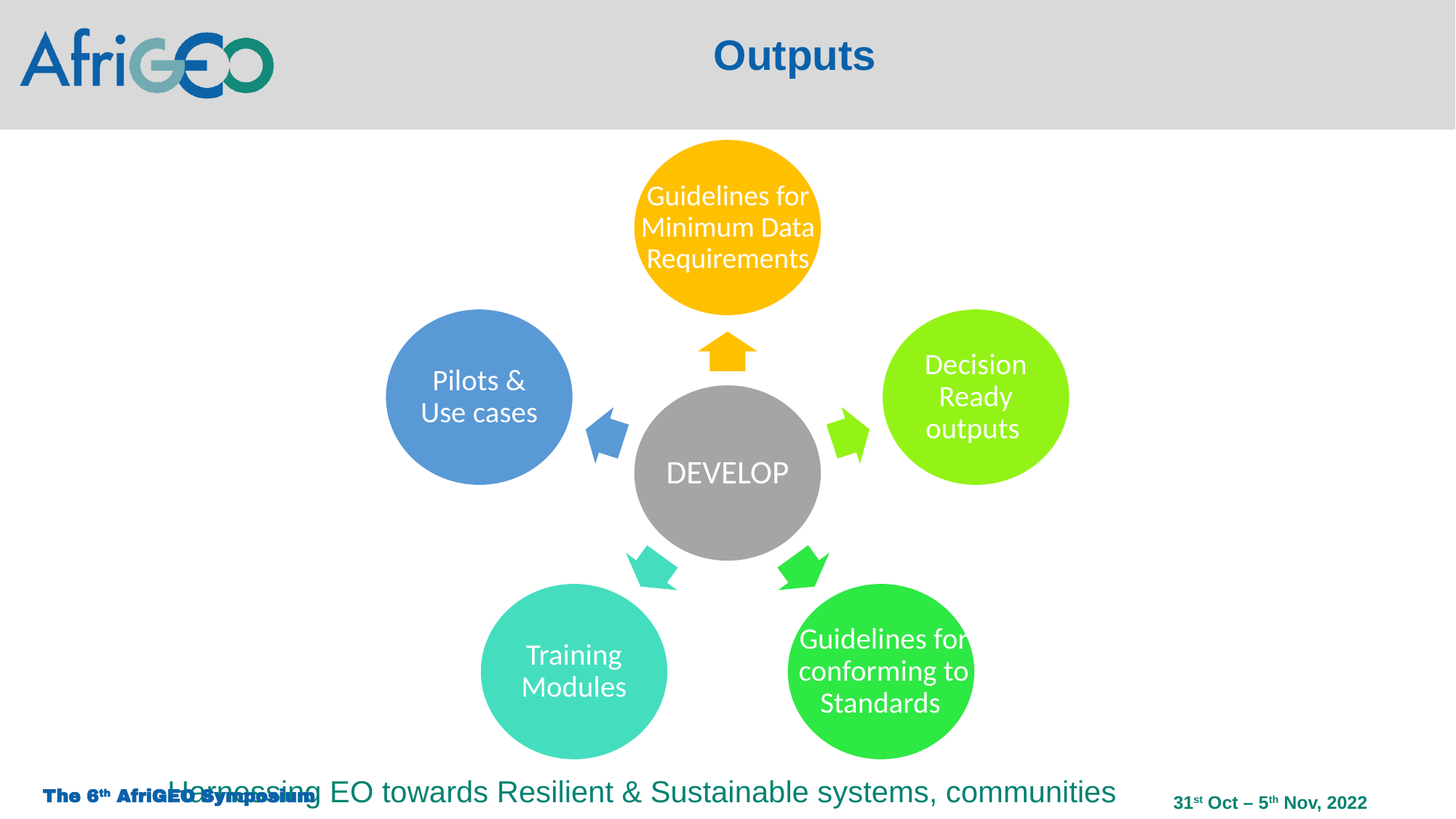

Outputs

Guidelines for Minimum Data Requirements

Pilots & Use cases
Decision Ready outputs

DEVELOP

Training Modules
Guidelines for conforming to Standards